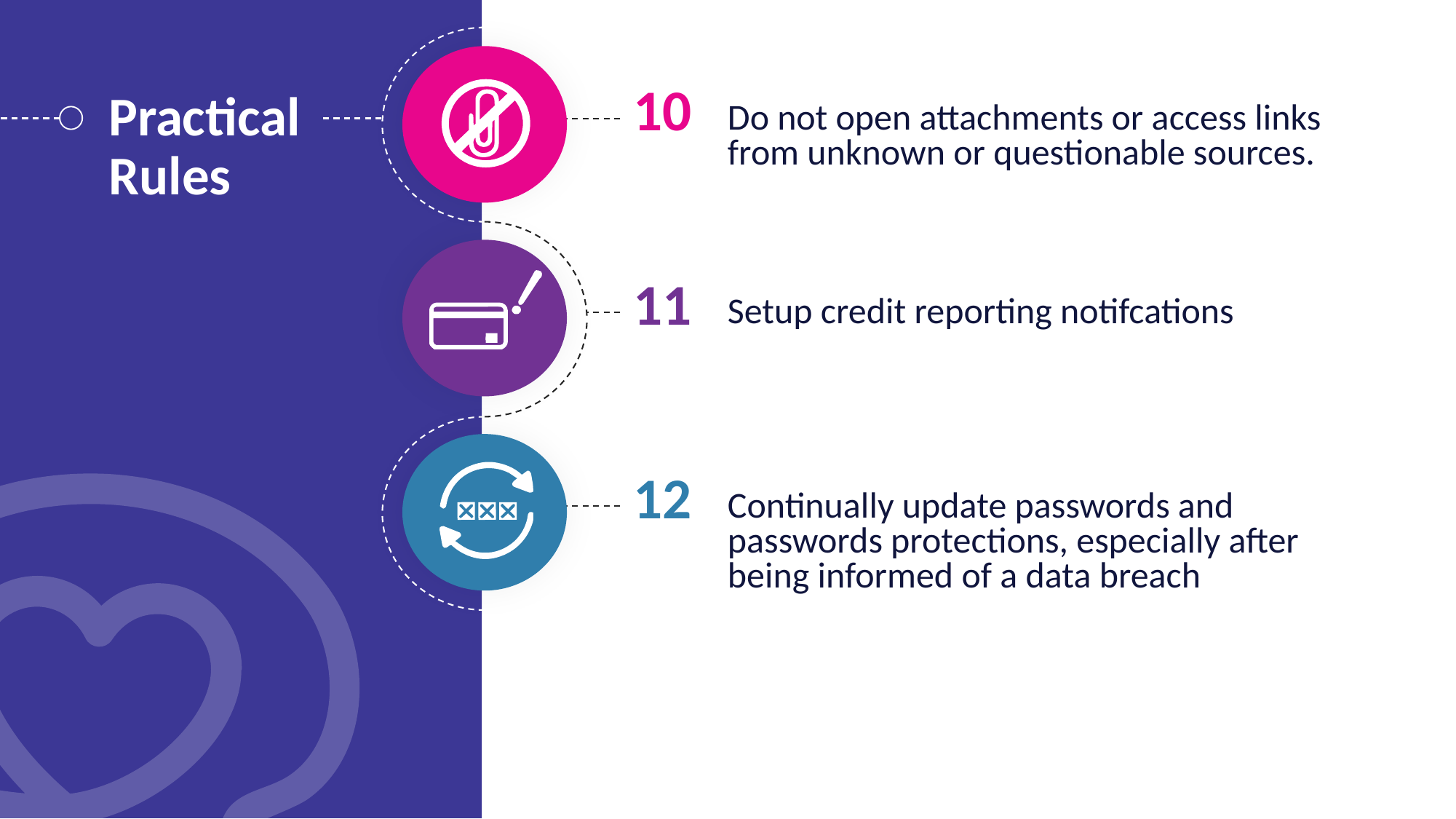

10

Practical Rules

Do not open attachments or access links from unknown or questionable sources.

11

Setup credit reporting notifcations

12

Continually update passwords and passwords protections, especially after being informed of a data breach